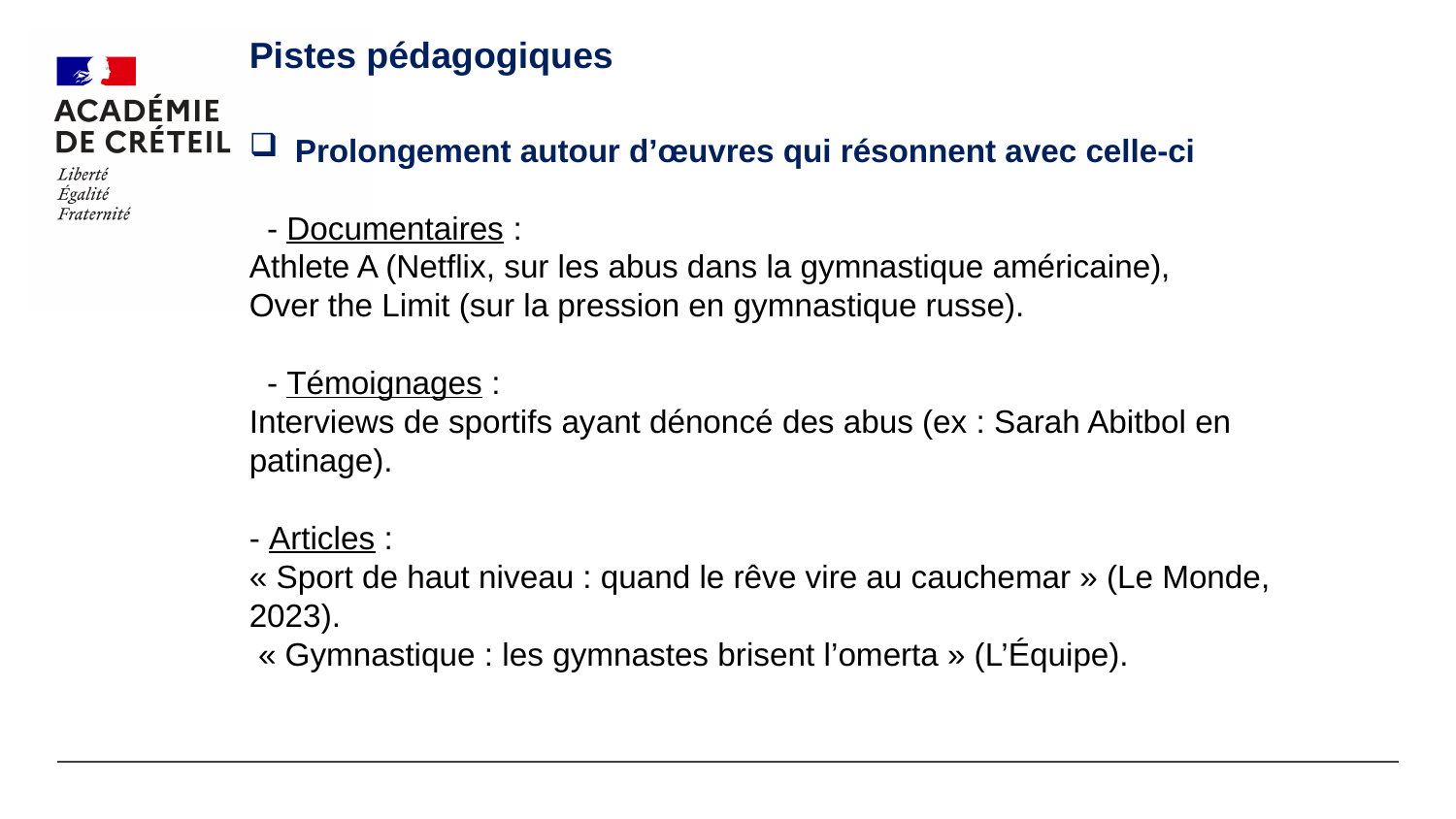

#
Pistes pédagogiques
Prolongement autour d’œuvres qui résonnent avec celle-ci

  - Documentaires :
Athlete A (Netflix, sur les abus dans la gymnastique américaine),
Over the Limit (sur la pression en gymnastique russe).

  - Témoignages :
Interviews de sportifs ayant dénoncé des abus (ex : Sarah Abitbol en patinage).

- Articles :
« Sport de haut niveau : quand le rêve vire au cauchemar » (Le Monde, 2023).
 « Gymnastique : les gymnastes brisent l’omerta » (L’Équipe).